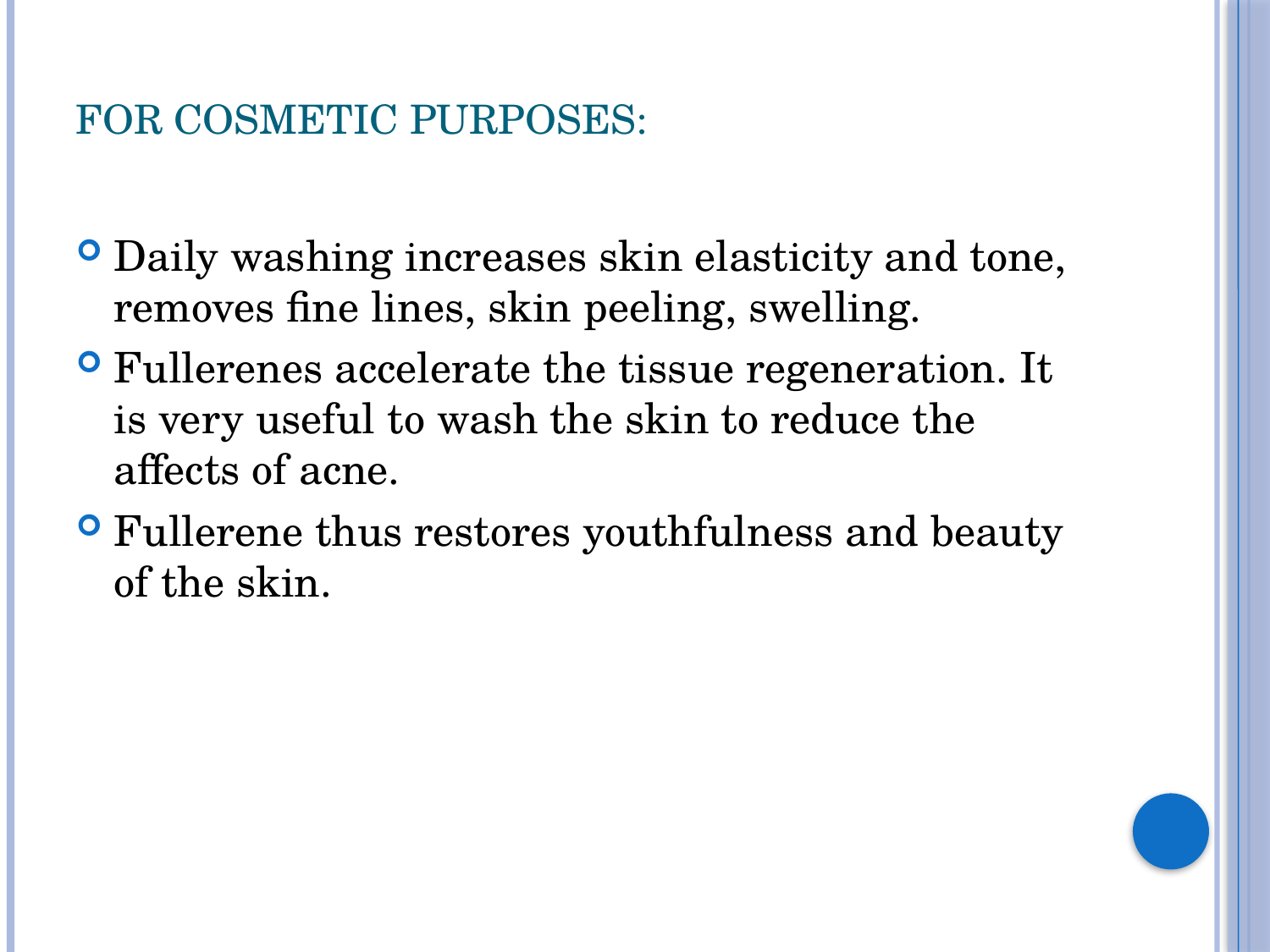

# For cosmetic purposes:
Daily washing increases skin elasticity and tone, removes fine lines, skin peeling, swelling.
Fullerenes accelerate the tissue regeneration. It is very useful to wash the skin to reduce the affects of acne.
Fullerene thus restores youthfulness and beauty of the skin.